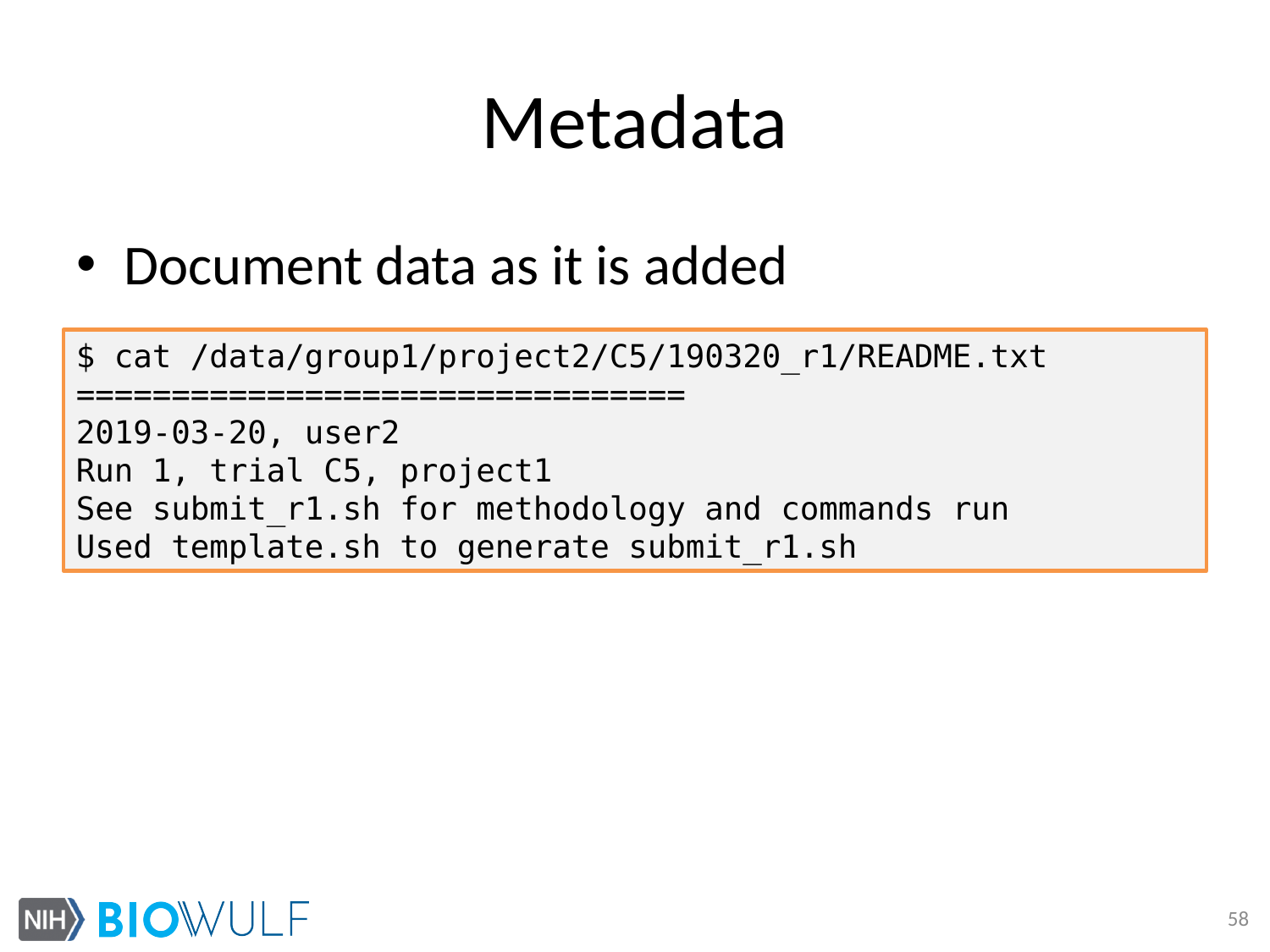

# Metadata
Document data as it is added

$ cat /data/group1/project2/C5/190320_r1/README.txt
================================
2019-03-20, user2
Run 1, trial C5, project1
See submit_r1.sh for methodology and commands run
Used template.sh to generate submit_r1.sh
58